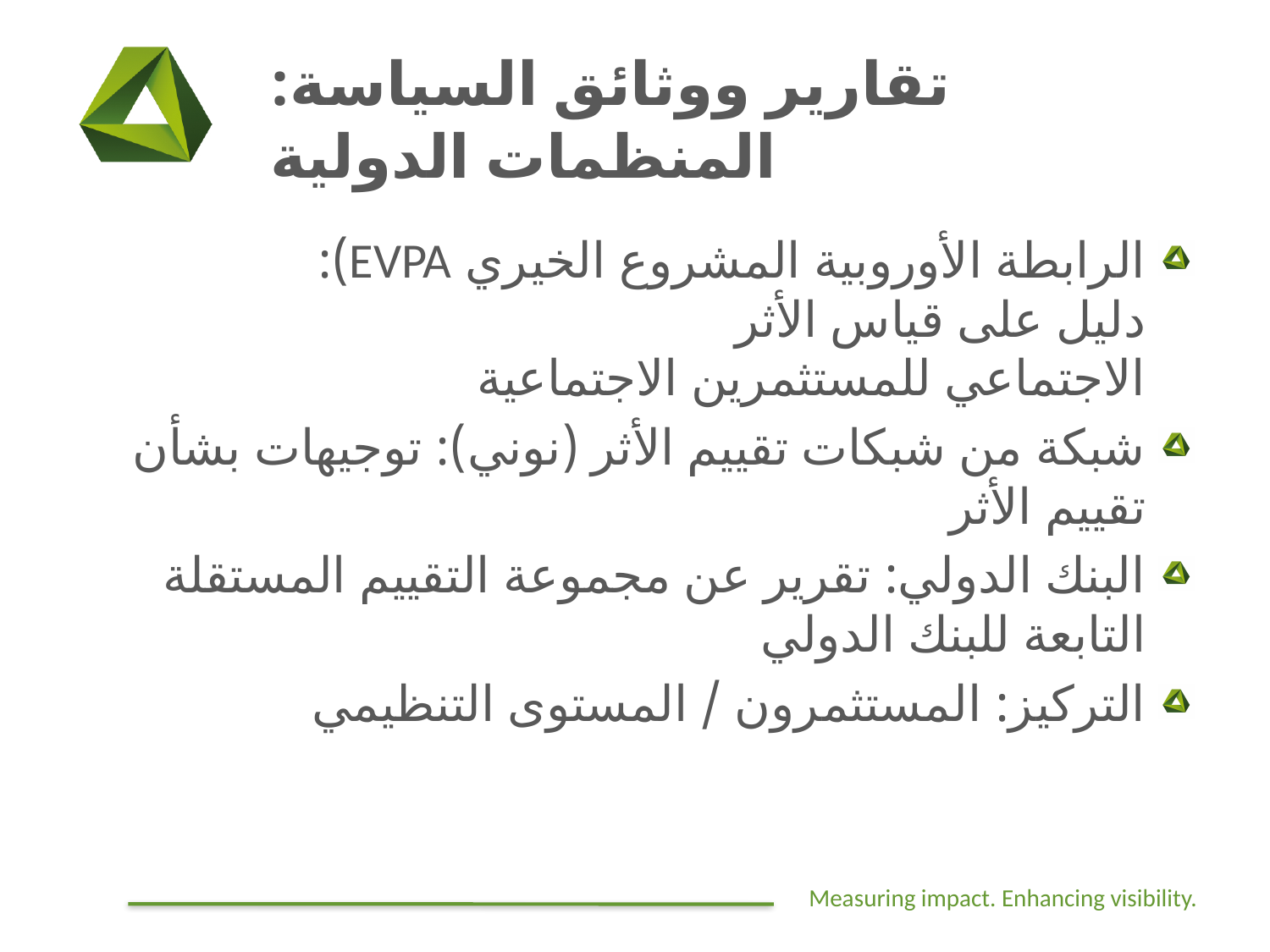

# تقارير ووثائق السياسة: المنظمات الدولية
الرابطة الأوروبية المشروع الخيري EVPA): دليل على قياس الأثر الاجتماعي للمستثمرين الاجتماعية
شبكة من شبكات تقييم الأثر (نوني): توجيهات بشأن تقييم الأثر
البنك الدولي: تقرير عن مجموعة التقييم المستقلة التابعة للبنك الدولي
التركيز: المستثمرون / المستوى التنظيمي